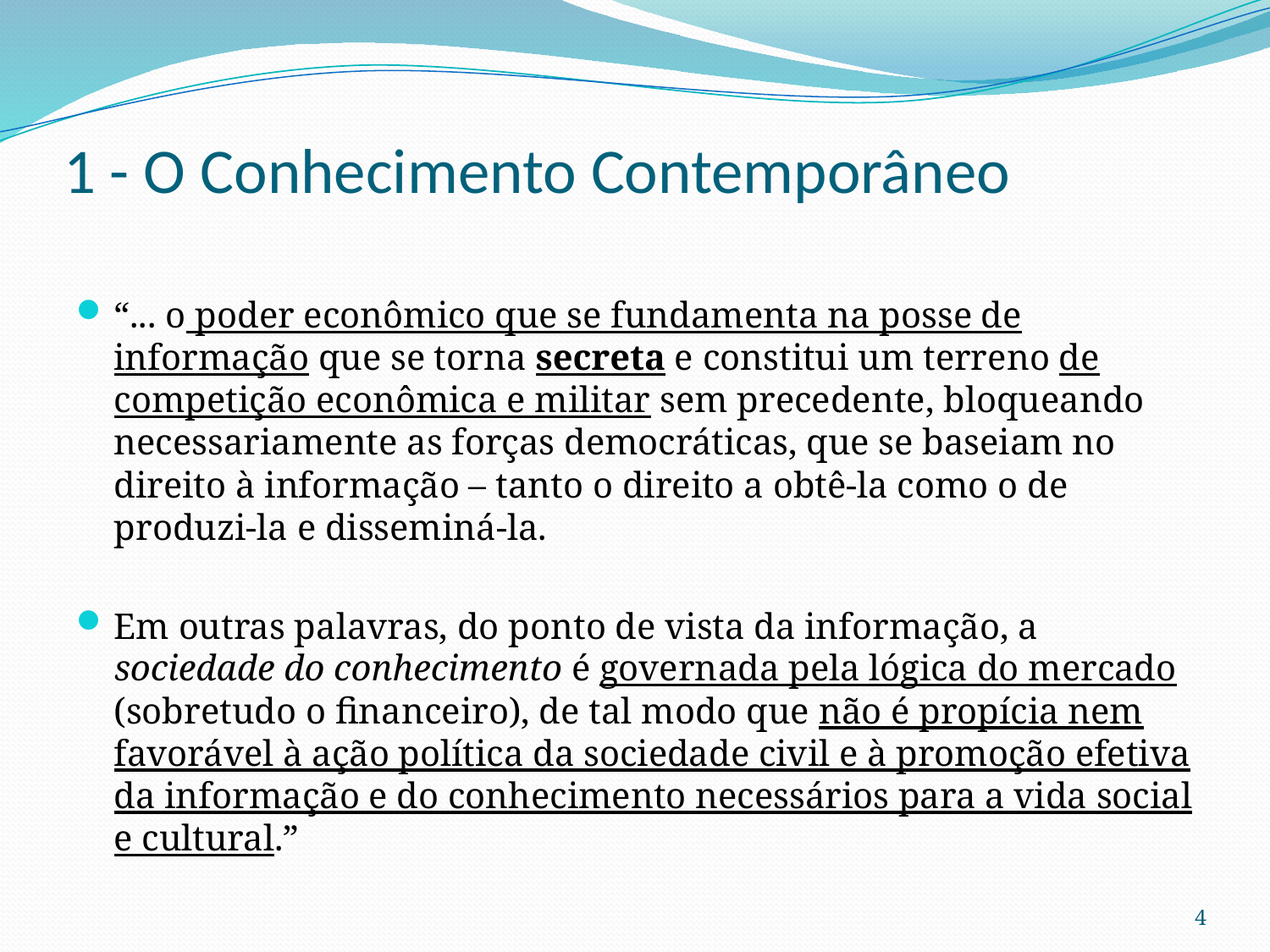

# 1 - O Conhecimento Contemporâneo
“... o poder econômico que se fundamenta na posse de informação que se torna secreta e constitui um terreno de competição econômica e militar sem precedente, bloqueando necessariamente as forças democráticas, que se baseiam no direito à informação – tanto o direito a obtê-la como o de produzi-la e disseminá-la.

Em outras palavras, do ponto de vista da informação, a sociedade do conhecimento é governada pela lógica do mercado (sobretudo o financeiro), de tal modo que não é propícia nem favorável à ação política da sociedade civil e à promoção efetiva da informação e do conhecimento necessários para a vida social e cultural.”
4